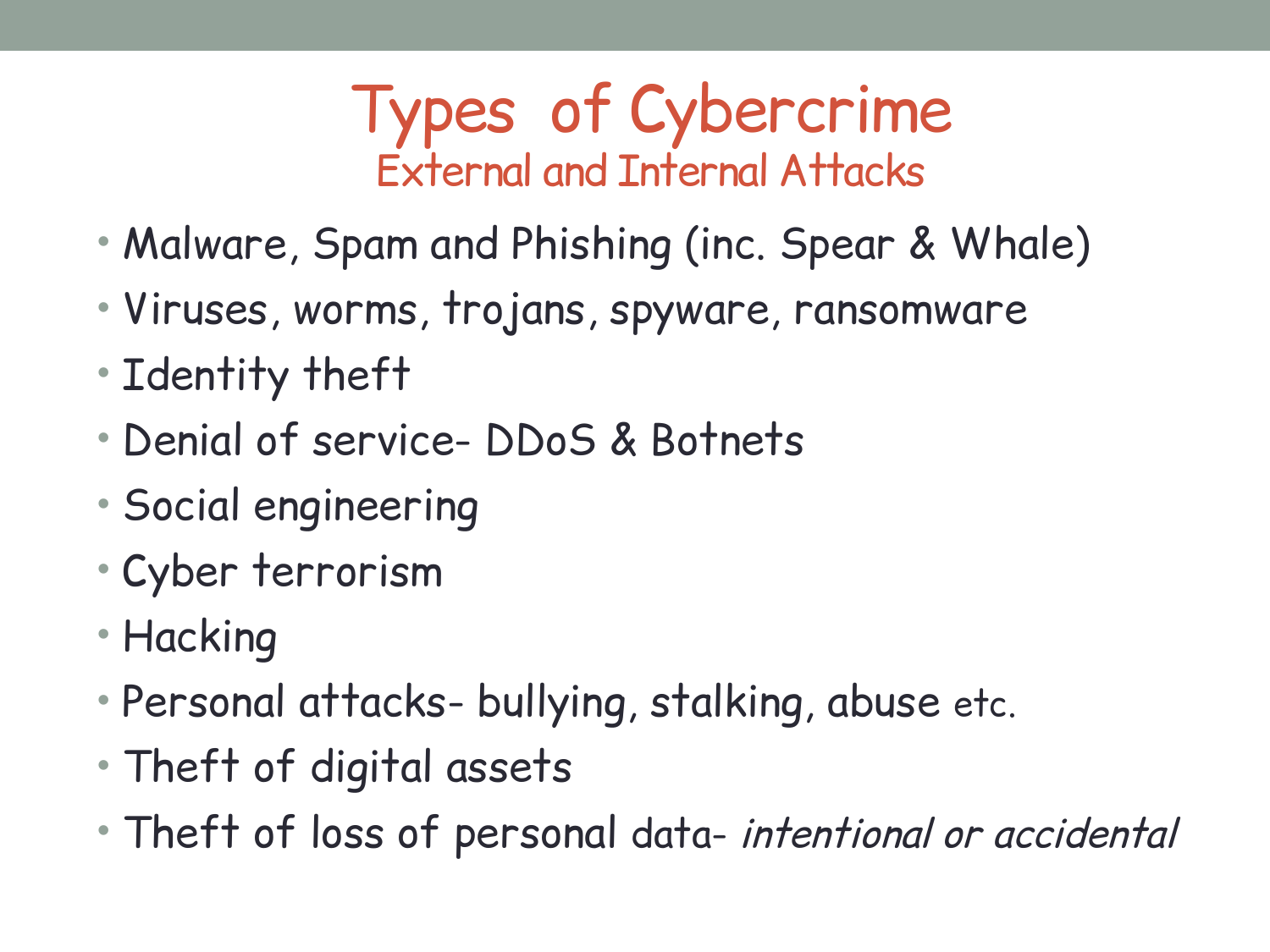

# Types  of Cybercrime External and Internal Attacks
Malware, Spam and Phishing (inc. Spear & Whale)

Viruses, worms, trojans, spyware, ransomware

Identity theft

Denial of service- DDoS & Botnets

Social engineering

Cyber terrorism

Hacking

Personal attacks- bullying, stalking, abuse etc.

Theft of digital assets

Theft of loss of personal data- intentional or accidental